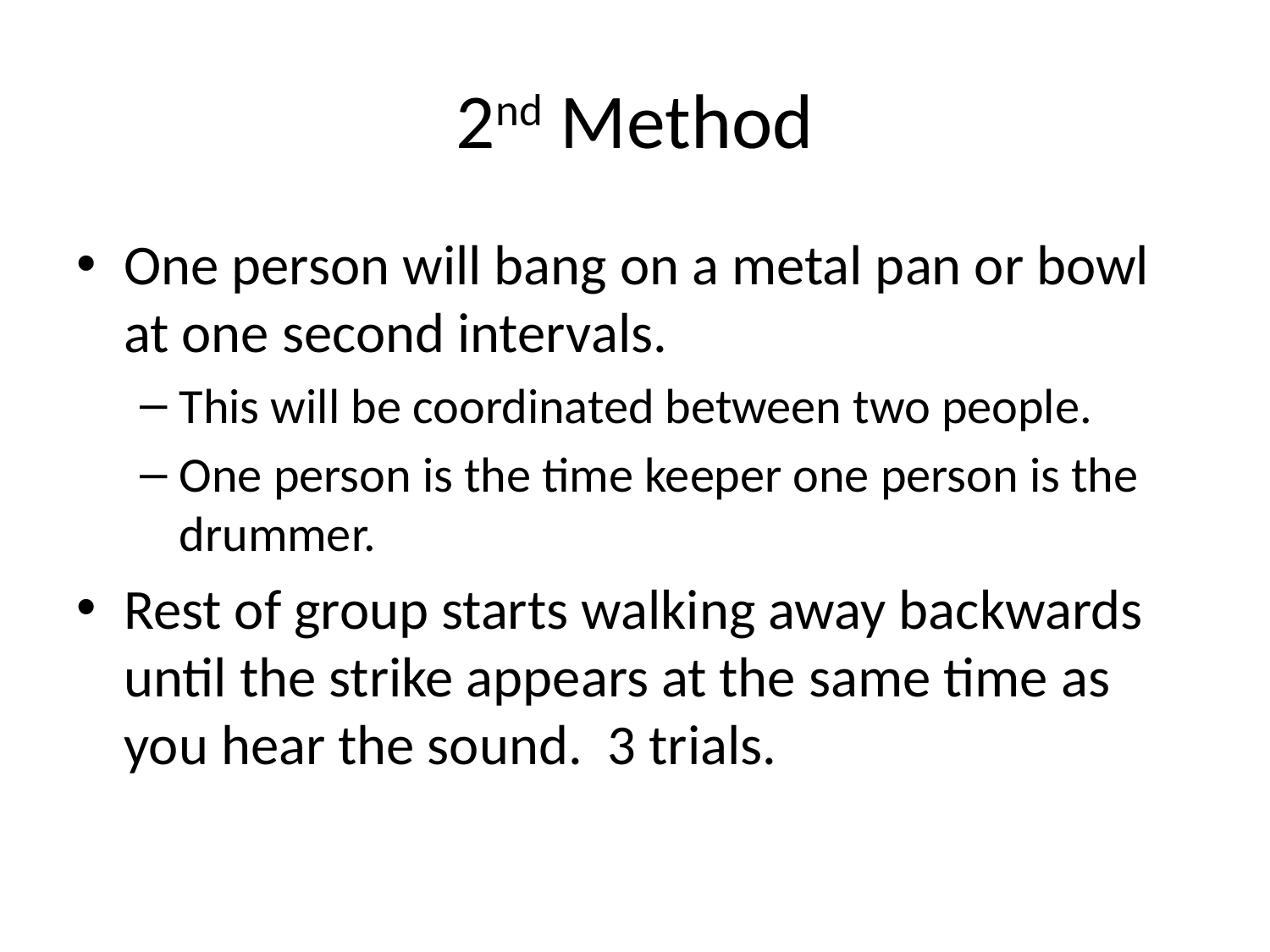

# 2nd Method
One person will bang on a metal pan or bowl at one second intervals.
This will be coordinated between two people.
One person is the time keeper one person is the drummer.
Rest of group starts walking away backwards until the strike appears at the same time as you hear the sound.  3 trials.